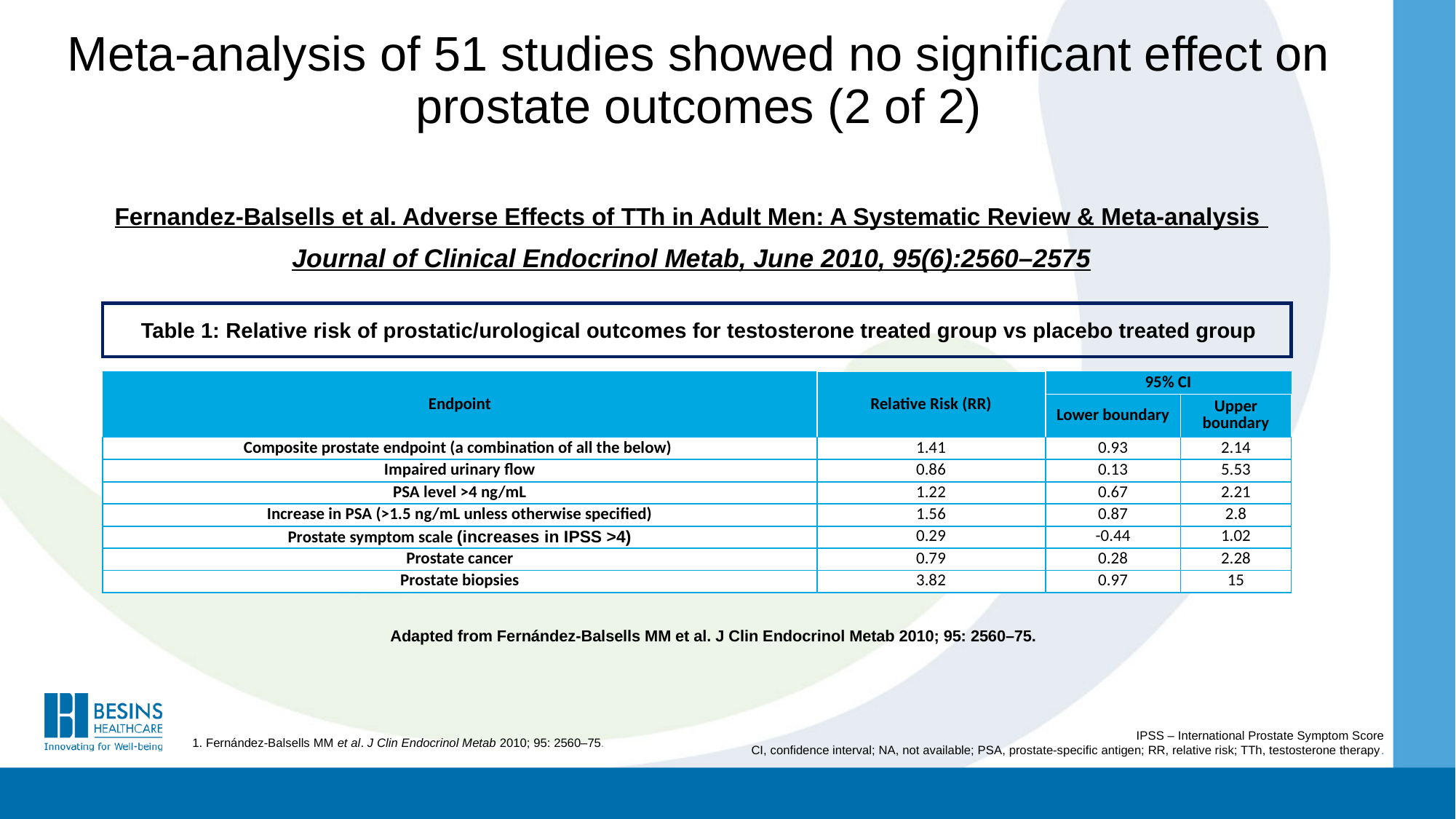

# Meta-analysis of 51 studies showed no significant effect on prostate outcomes (2 of 2)
Fernandez-Balsells et al. Adverse Effects of TTh in Adult Men: A Systematic Review & Meta-analysis
Journal of Clinical Endocrinol Metab, June 2010, 95(6):2560–2575

Table 1: Relative risk of prostatic/urological outcomes for testosterone treated group vs placebo treated group
| Endpoint | Relative Risk (RR) | 95% CI |  |
| --- | --- | --- | --- |
|  |  | Lower boundary | Upper boundary |
| Composite prostate endpoint (a combination of all the below) | 1.41 | 0.93 | 2.14 |
| Impaired urinary flow | 0.86 | 0.13 | 5.53 |
| PSA level >4 ng/mL | 1.22 | 0.67 | 2.21 |
| Increase in PSA (>1.5 ng/mL unless otherwise specified) | 1.56 | 0.87 | 2.8 |
| Prostate symptom scale (increases in IPSS >4) | 0.29 | -0.44 | 1.02 |
| Prostate cancer | 0.79 | 0.28 | 2.28 |
| Prostate biopsies | 3.82 | 0.97 | 15 |
Adapted from Fernández-Balsells MM et al. J Clin Endocrinol Metab 2010; 95: 2560–75.
IPSS – International Prostate Symptom Score
CI, confidence interval; NA, not available; PSA, prostate-specific antigen; RR, relative risk; TTh, testosterone therapy.
1. Fernández-Balsells MM et al. J Clin Endocrinol Metab 2010; 95: 2560–75.